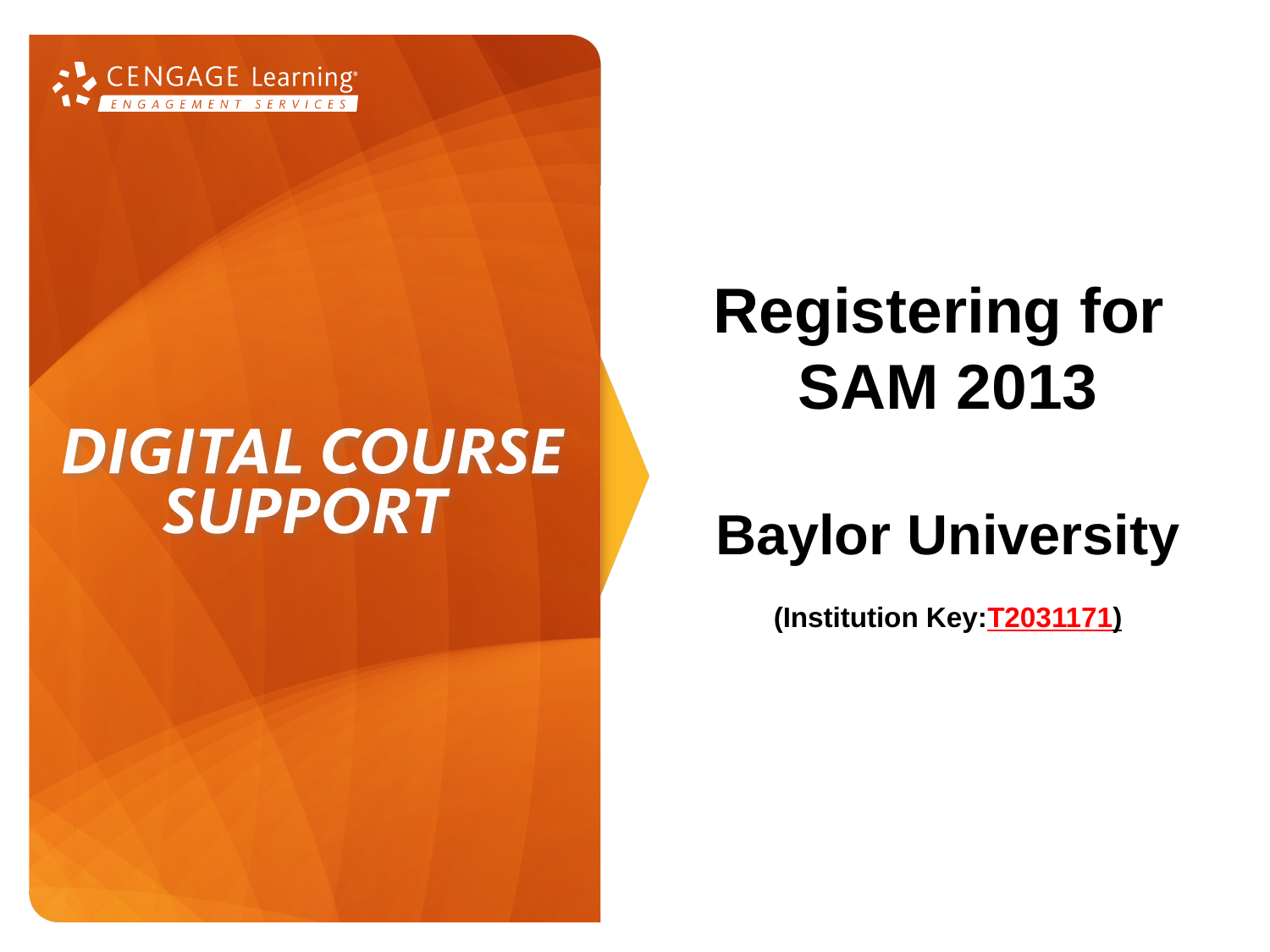

Registering for
SAM 2013

Baylor University

(Institution Key:T2031171)